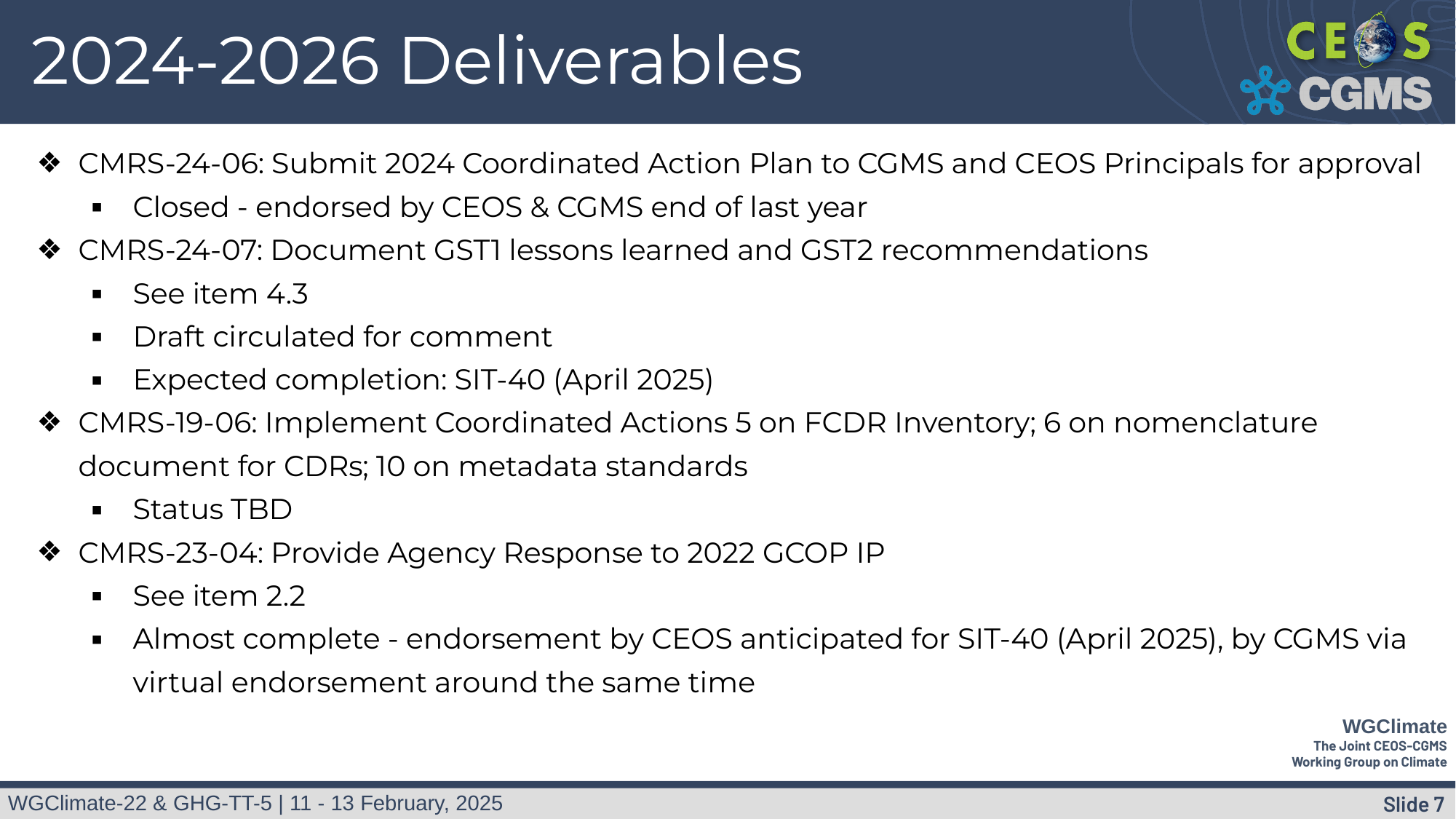

# 2024-2026 Deliverables
CMRS-24-06: Submit 2024 Coordinated Action Plan to CGMS and CEOS Principals for approval
Closed - endorsed by CEOS & CGMS end of last year
CMRS-24-07: Document GST1 lessons learned and GST2 recommendations
See item 4.3
Draft circulated for comment
Expected completion: SIT-40 (April 2025)
CMRS-19-06: Implement Coordinated Actions 5 on FCDR Inventory; 6 on nomenclature document for CDRs; 10 on metadata standards
Status TBD
CMRS-23-04: Provide Agency Response to 2022 GCOP IP
See item 2.2
Almost complete - endorsement by CEOS anticipated for SIT-40 (April 2025), by CGMS via virtual endorsement around the same time